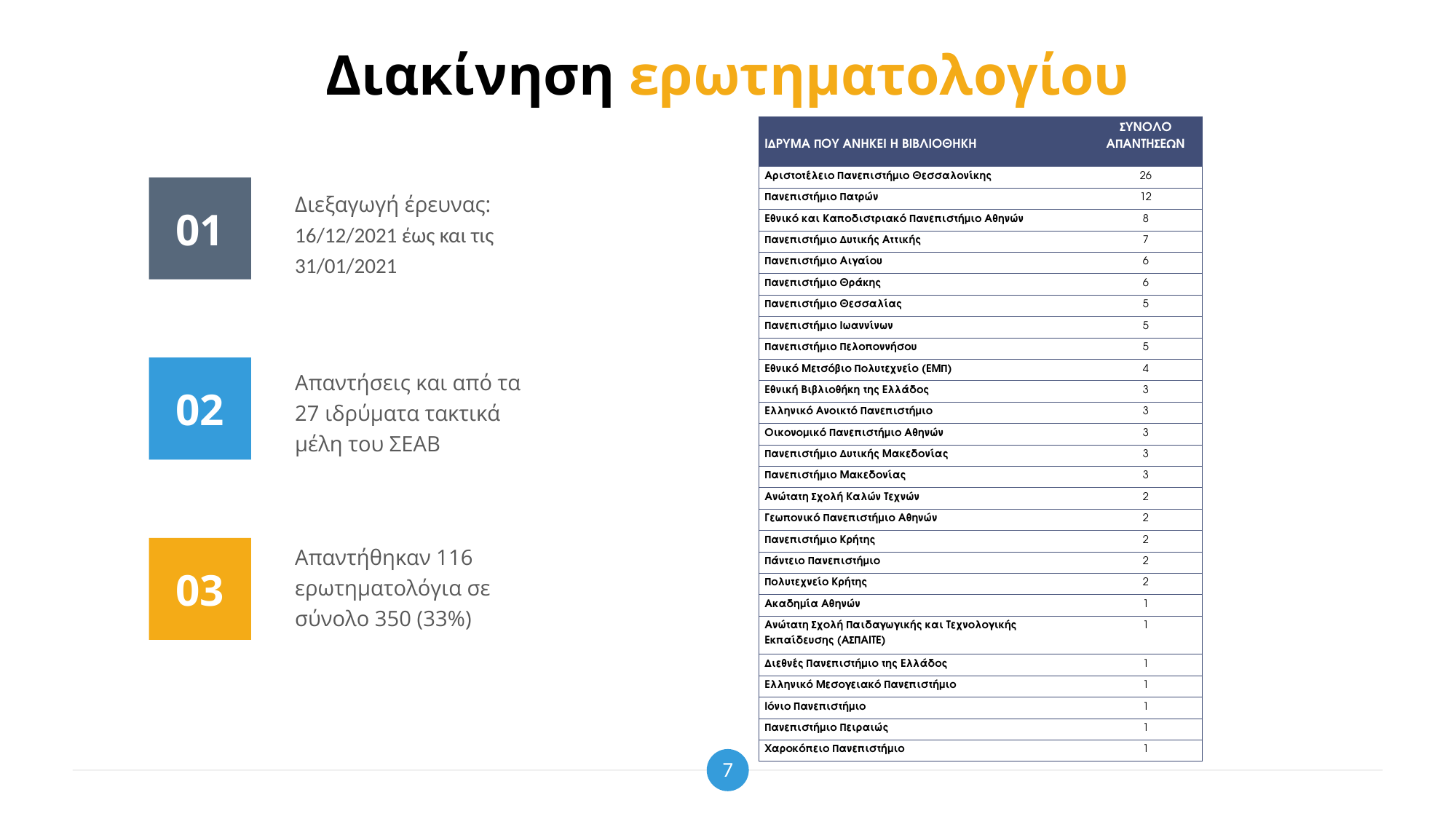

# Διακίνηση ερωτηματολογίου
| ΙΔΡΥΜΑ ΠΟΥ ΑΝΗΚΕΙ Η ΒΙΒΛΙΟΘΗΚΗ | ΣΥΝΟΛΟ ΑΠΑΝΤΗΣΕΩΝ |
| --- | --- |
| Αριστοτέλειο Πανεπιστήμιο Θεσσαλονίκης | 26 |
| Πανεπιστήμιο Πατρών | 12 |
| Εθνικό και Καποδιστριακό Πανεπιστήμιο Αθηνών | 8 |
| Πανεπιστήμιο Δυτικής Αττικής | 7 |
| Πανεπιστήμιο Αιγαίου | 6 |
| Πανεπιστήμιο Θράκης | 6 |
| Πανεπιστήμιο Θεσσαλίας | 5 |
| Πανεπιστήμιο Ιωαννίνων | 5 |
| Πανεπιστήμιο Πελοποννήσου | 5 |
| Εθνικό Μετσόβιο Πολυτεχνείο (ΕΜΠ) | 4 |
| Εθνική Βιβλιοθήκη της Ελλάδος | 3 |
| Ελληνικό Ανοικτό Πανεπιστήμιο | 3 |
| Οικονομικό Πανεπιστήμιο Αθηνών | 3 |
| Πανεπιστήμιο Δυτικής Μακεδονίας | 3 |
| Πανεπιστήμιο Μακεδονίας | 3 |
| Ανώτατη Σχολή Καλών Τεχνών | 2 |
| Γεωπονικό Πανεπιστήμιο Αθηνών | 2 |
| Πανεπιστήμιο Κρήτης | 2 |
| Πάντειο Πανεπιστήμιο | 2 |
| Πολυτεχνείο Κρήτης | 2 |
| Ακαδημία Αθηνών | 1 |
| Ανώτατη Σχολή Παιδαγωγικής και Τεχνολογικής Εκπαίδευσης (ΑΣΠΑΙΤΕ) | 1 |
| Διεθνές Πανεπιστήμιο της Ελλάδος | 1 |
| Ελληνικό Μεσογειακό Πανεπιστήμιο | 1 |
| Ιόνιο Πανεπιστήμιο | 1 |
| Πανεπιστήμιο Πειραιώς | 1 |
| Χαροκόπειο Πανεπιστήμιο | 1 |
01
Διεξαγωγή έρευνας: 16/12/2021 έως και τις 31/01/2021
02
Απαντήσεις και από τα 27 ιδρύματα τακτικά μέλη του ΣΕΑΒ
Απαντήθηκαν 116 ερωτηματολόγια σε σύνολο 350 (33%)
03
7